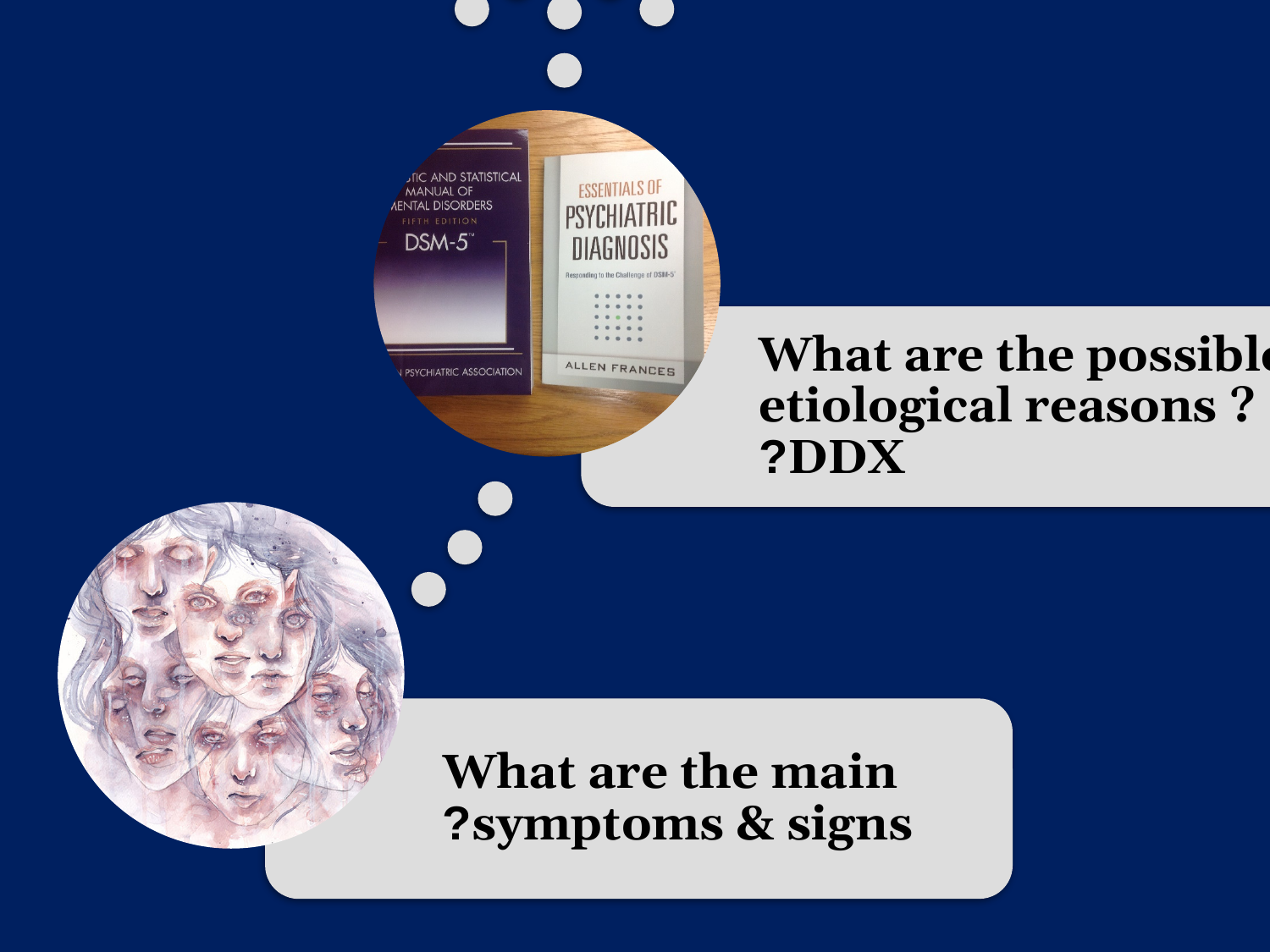

What are the main symptoms & signs?
What are the possible etiological reasons ? DDX?